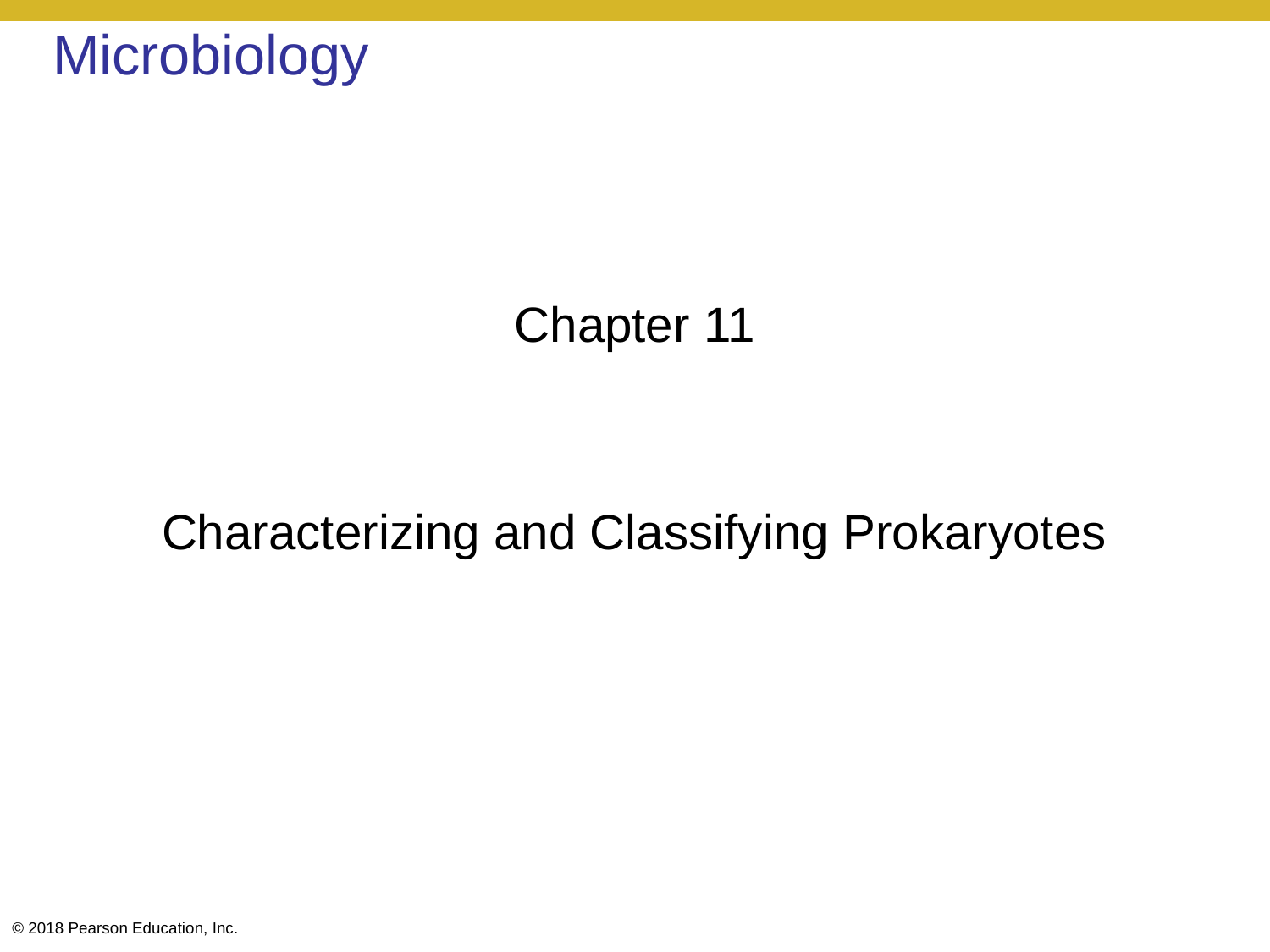

# Microbiology

Chapter 11

Characterizing and Classifying Prokaryotes